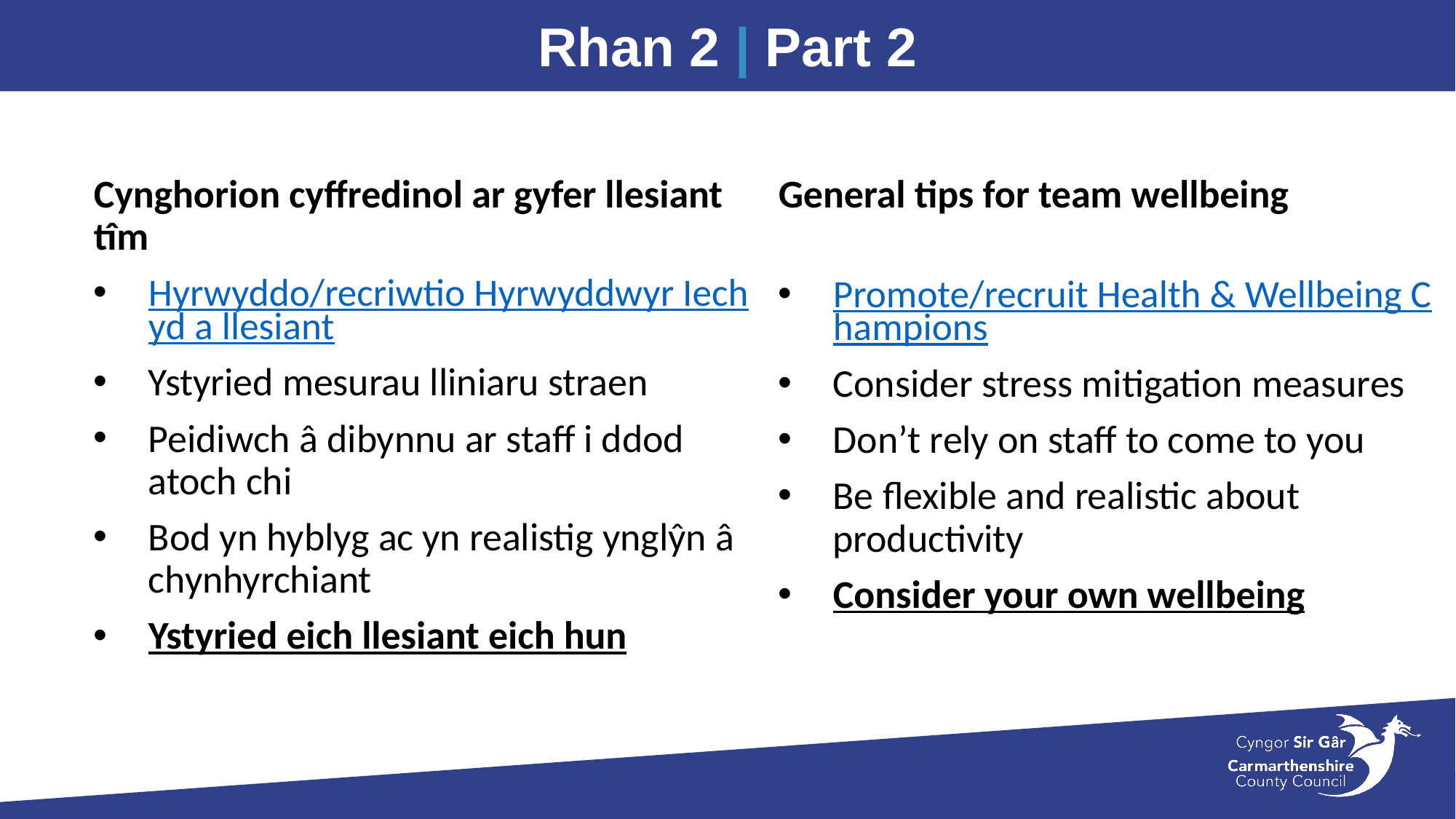

Rhan 2 | Part 2
General tips for team wellbeing

Promote/recruit Health & Wellbeing Champions
Consider stress mitigation measures
Don’t rely on staff to come to you
Be flexible and realistic about productivity
Consider your own wellbeing
Cynghorion cyffredinol ar gyfer llesiant tîm
Hyrwyddo/recriwtio Hyrwyddwyr Iechyd a llesiant
Ystyried mesurau lliniaru straen
Peidiwch â dibynnu ar staff i ddod atoch chi
Bod yn hyblyg ac yn realistig ynglŷn â chynhyrchiant
Ystyried eich llesiant eich hun